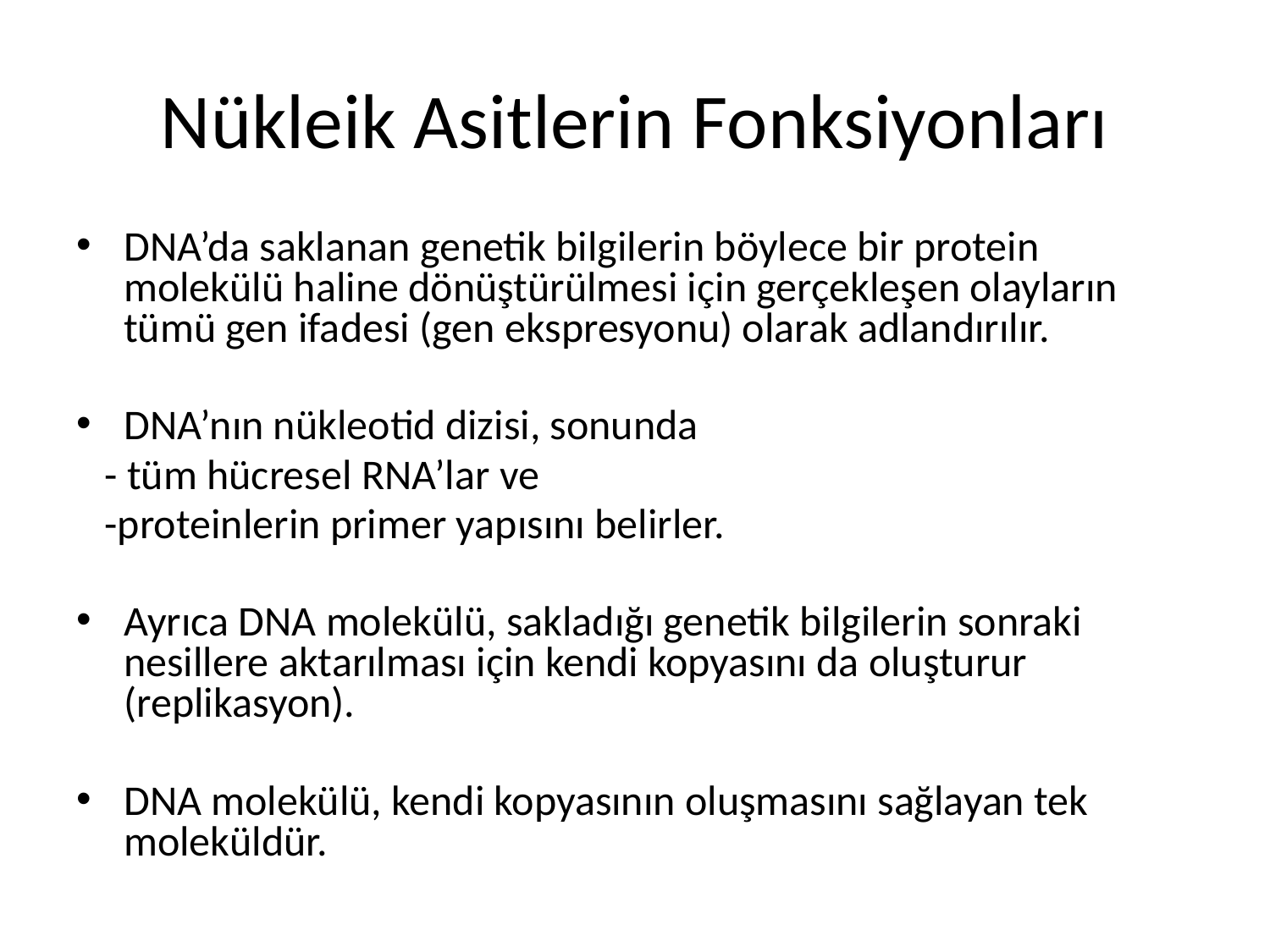

# Nükleik Asitlerin Fonksiyonları
DNA’da saklanan genetik bilgilerin böylece bir protein molekülü haline dönüştürülmesi için gerçekleşen olayların tümü gen ifadesi (gen ekspresyonu) olarak adlandırılır.

DNA’nın nükleotid dizisi, sonunda
   - tüm hücresel RNA’lar ve
   -proteinlerin primer yapısını belirler.

Ayrıca DNA molekülü, sakladığı genetik bilgilerin sonraki nesillere aktarılması için kendi kopyasını da oluşturur (replikasyon).

DNA molekülü, kendi kopyasının oluşmasını sağlayan tek moleküldür.